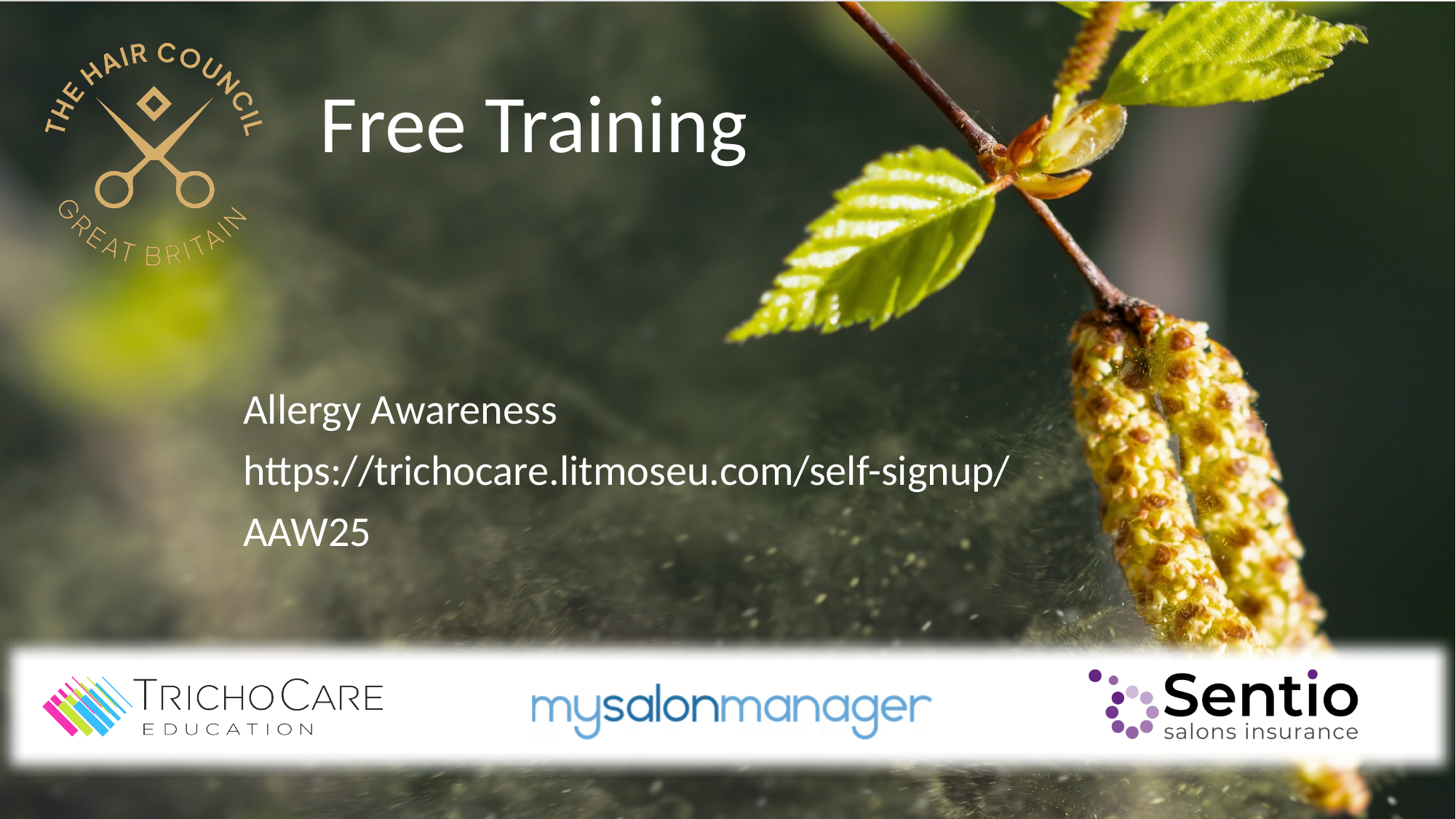

# Free Training
Allergy Awareness
https://trichocare.litmoseu.com/self-signup/
AAW25